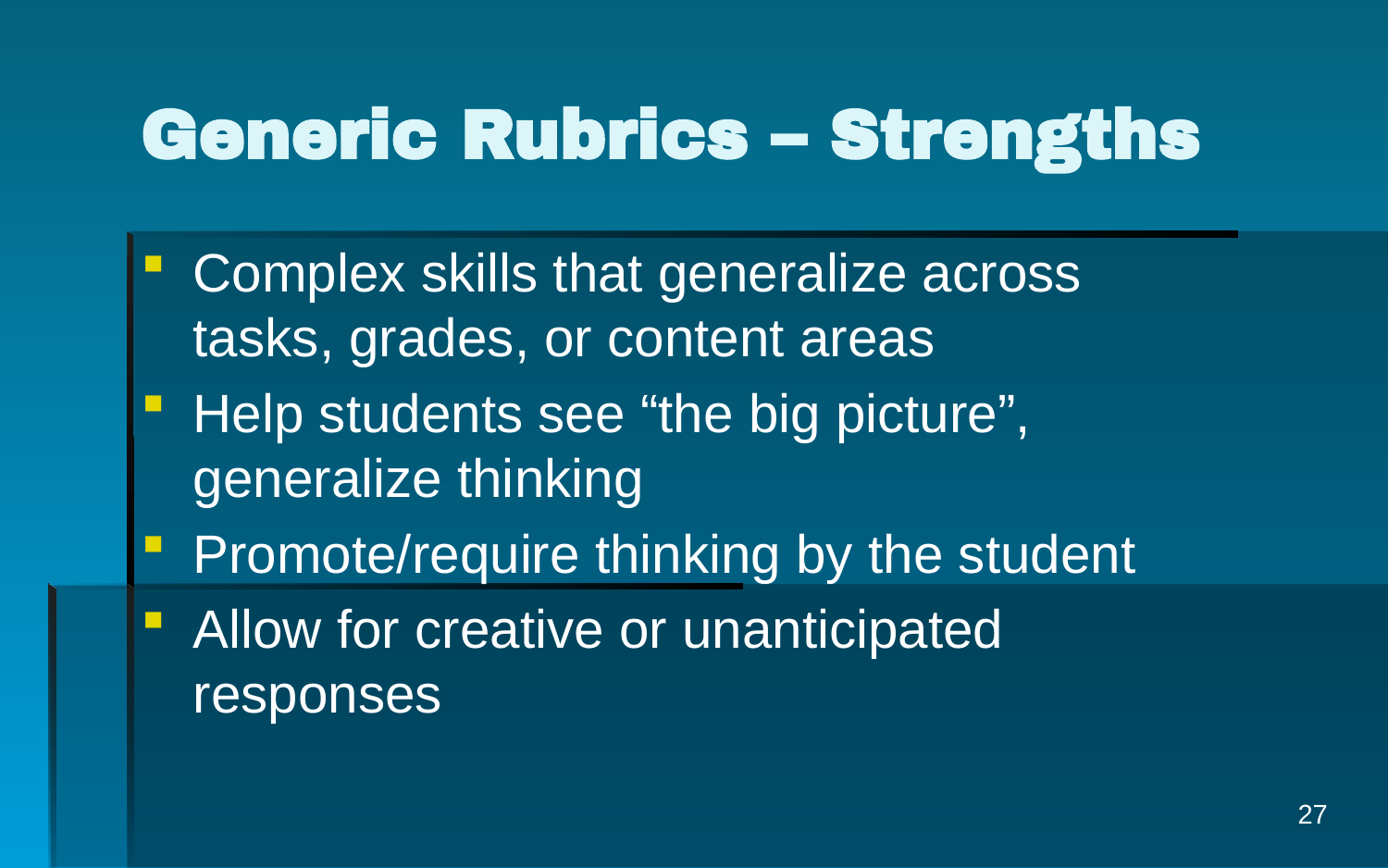

# Generic Rubrics – Strengths
Complex skills that generalize across tasks, grades, or content areas
Help students see “the big picture”, generalize thinking
Promote/require thinking by the student
Allow for creative or unanticipated responses

27